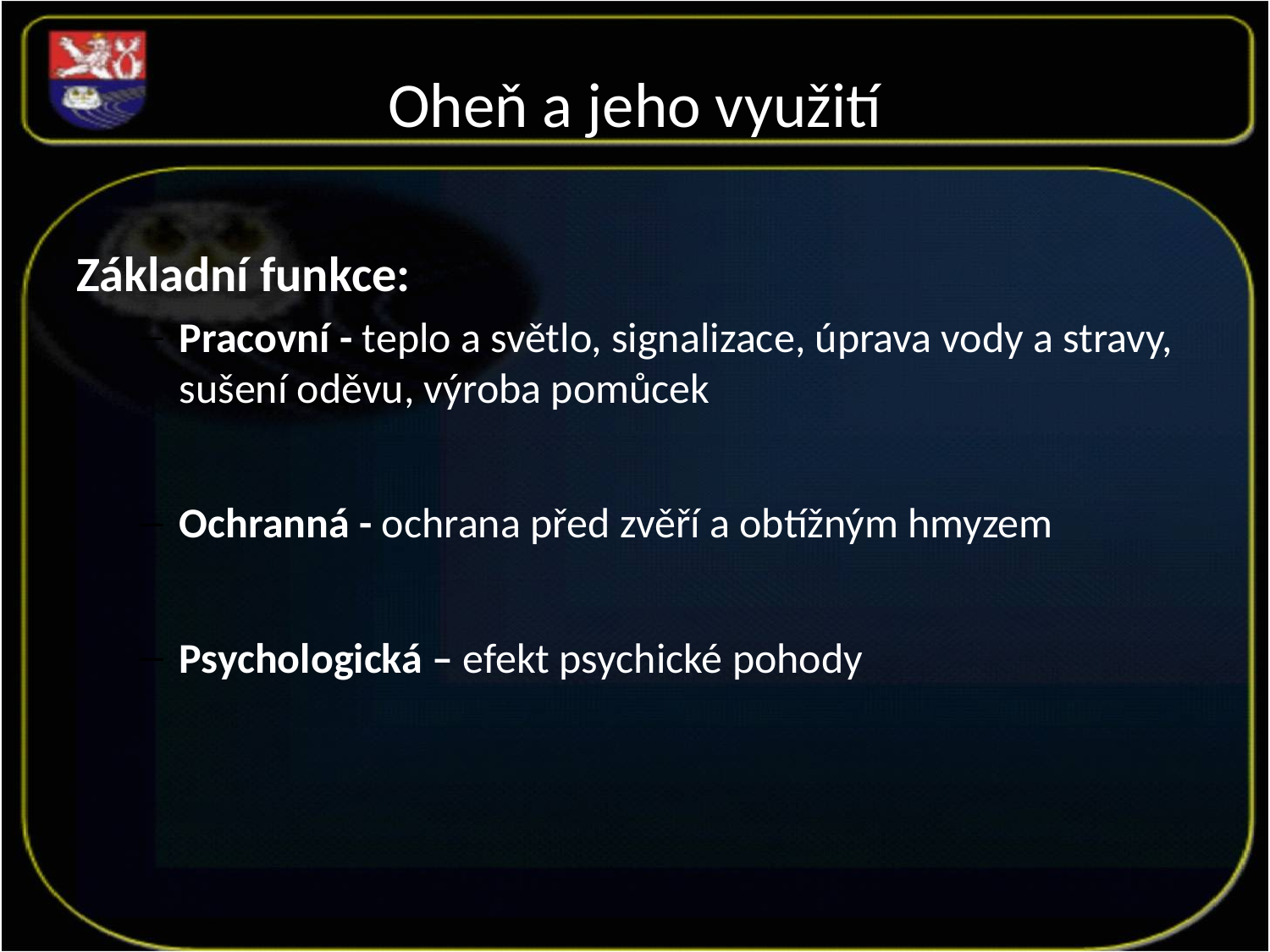

# Oheň a jeho využití
Základní funkce:
Pracovní - teplo a světlo, signalizace, úprava vody a stravy, sušení oděvu, výroba pomůcek

Ochranná - ochrana před zvěří a obtížným hmyzem

Psychologická – efekt psychické pohody